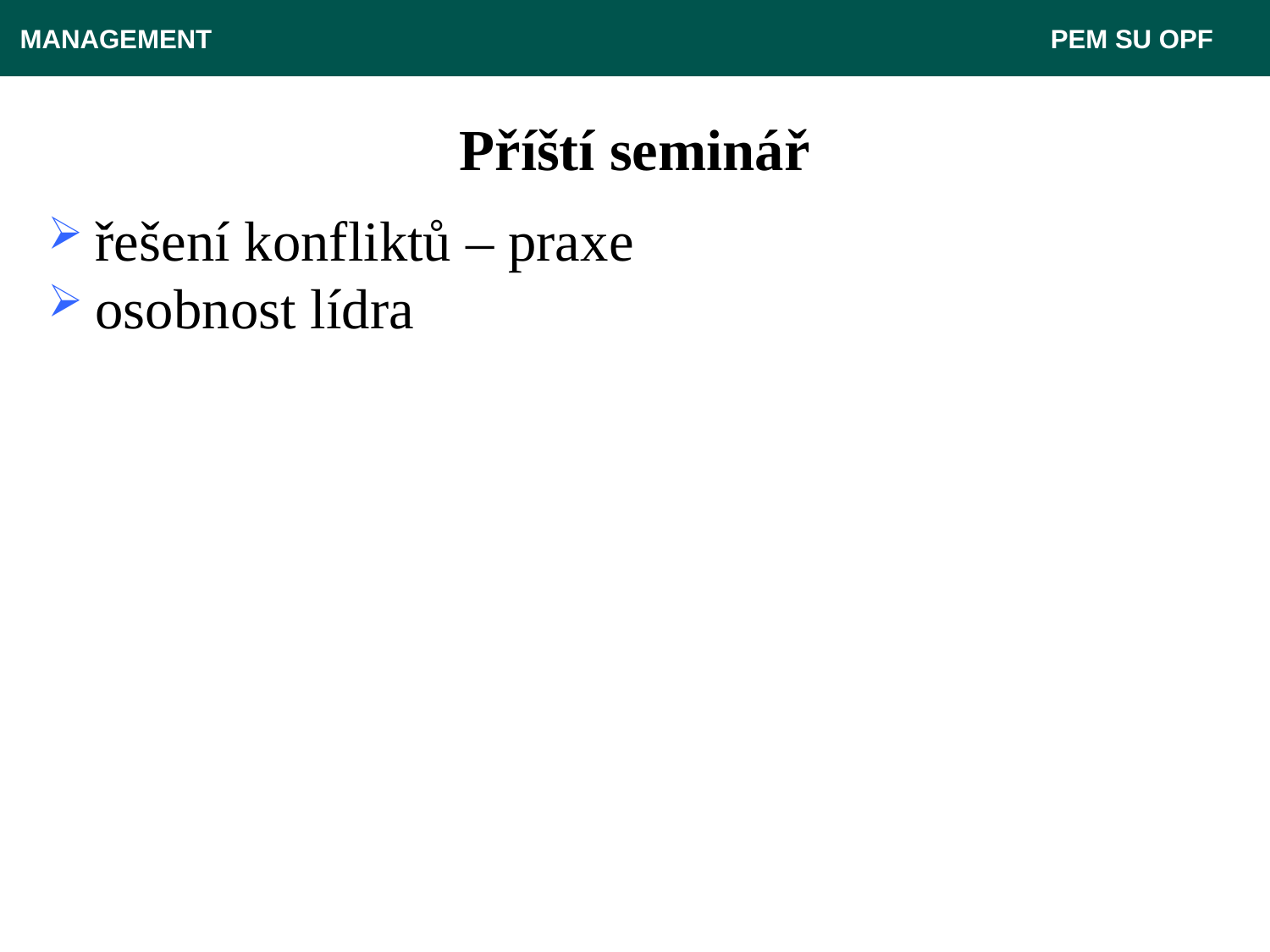

MANAGEMENT 							   PEM SU OPF
# Příští seminář
řešení konfliktů – praxe
osobnost lídra